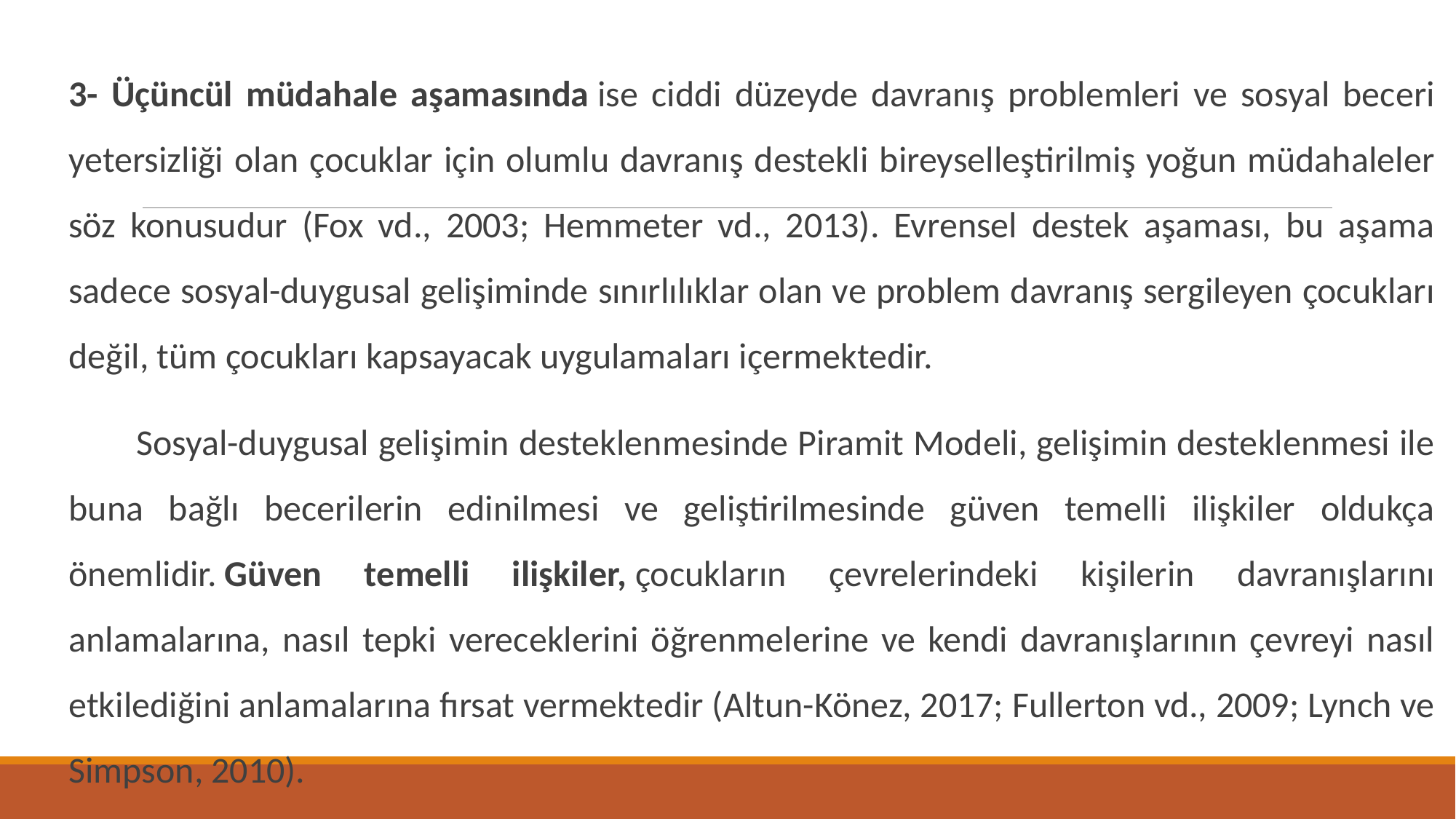

3- Üçüncül müdahale aşamasında ise ciddi düzeyde davranış problemleri ve sosyal beceri yetersizliği olan çocuklar için olumlu davranış destekli bireyselleştirilmiş yoğun müdahaleler söz konusudur (Fox vd., 2003; Hemmeter vd., 2013). Evrensel destek aşaması, bu aşama sadece sosyal-duygusal gelişiminde sınırlılıklar olan ve problem davranış sergileyen çocukları değil, tüm çocukları kapsayacak uygulamaları içermektedir.
       Sosyal-duygusal gelişimin desteklenmesinde Piramit Modeli, gelişimin desteklenmesi ile buna bağlı becerilerin edinilmesi ve geliştirilmesinde güven temelli ilişkiler oldukça önemlidir. Güven temelli ilişkiler, çocukların çevrelerindeki kişilerin davranışlarını anlamalarına, nasıl tepki vereceklerini öğrenmelerine ve kendi davranışlarının çevreyi nasıl etkilediğini anlamalarına fırsat vermektedir (Altun-Könez, 2017; Fullerton vd., 2009; Lynch ve Simpson, 2010).